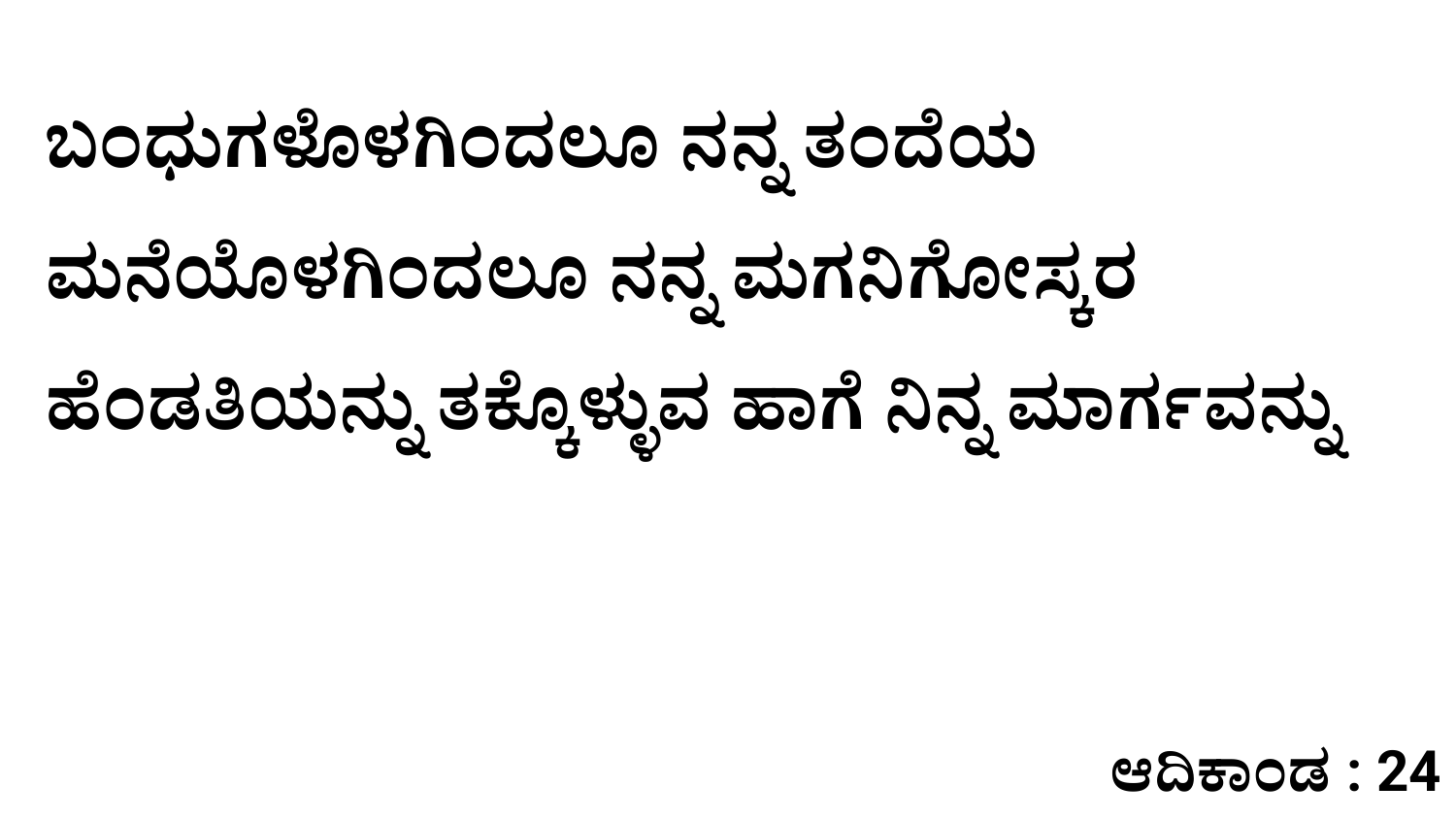

ಬಂಧುಗಳೊಳಗಿಂದಲೂ ನನ್ನ ತಂದೆಯ ಮನೆಯೊಳಗಿಂದಲೂ ನನ್ನ ಮಗನಿಗೋಸ್ಕರ ಹೆಂಡತಿಯನ್ನು ತಕ್ಕೊಳ್ಳುವ ಹಾಗೆ ನಿನ್ನ ಮಾರ್ಗವನ್ನು
ಆದಿಕಾಂಡ : 24